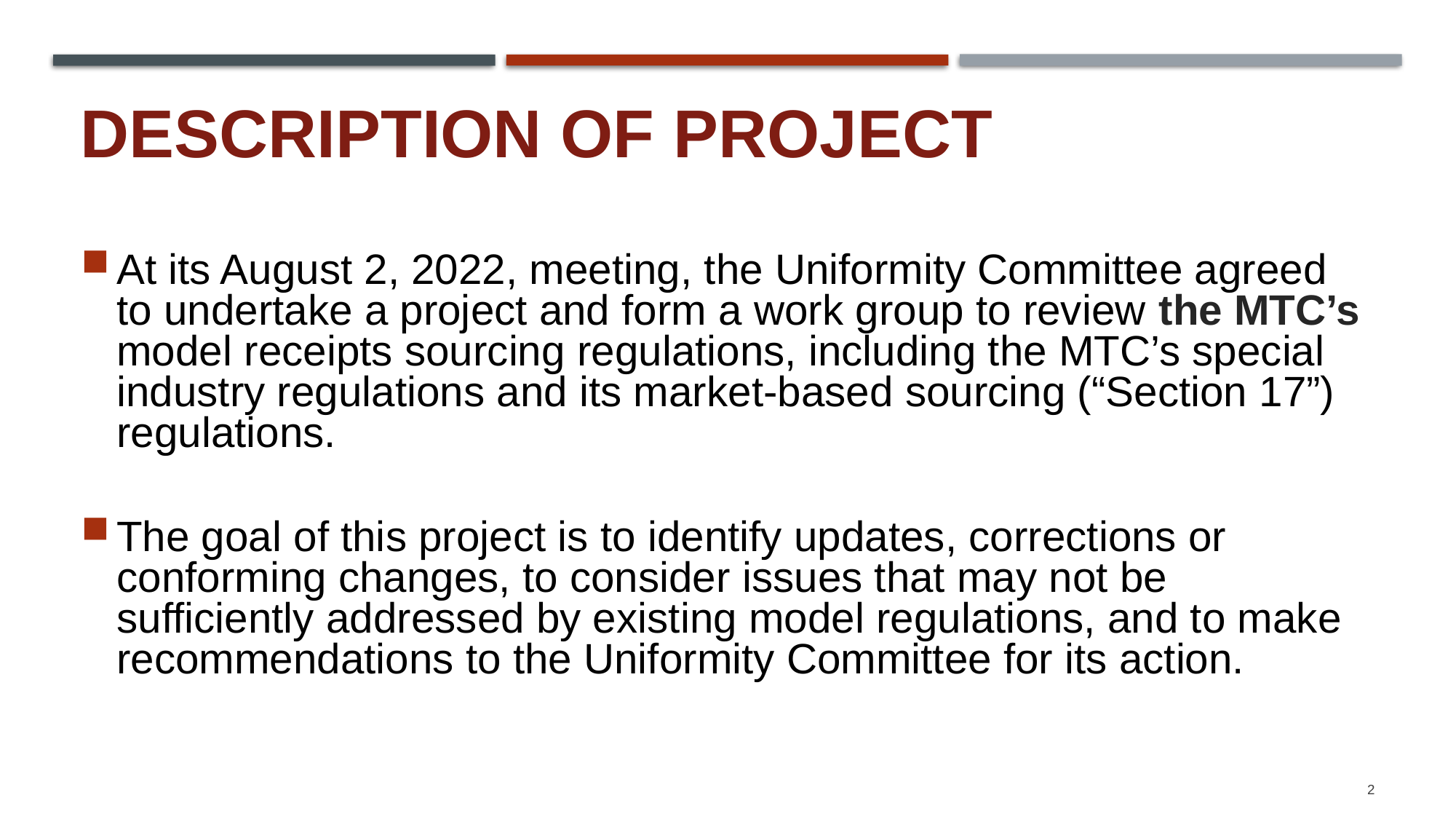

# Description of Project
At its August 2, 2022, meeting, the Uniformity Committee agreed to undertake a project and form a work group to review the MTC’s model receipts sourcing regulations, including the MTC’s special industry regulations and its market-based sourcing (“Section 17”) regulations.
The goal of this project is to identify updates, corrections or conforming changes, to consider issues that may not be sufficiently addressed by existing model regulations, and to make recommendations to the Uniformity Committee for its action.
2